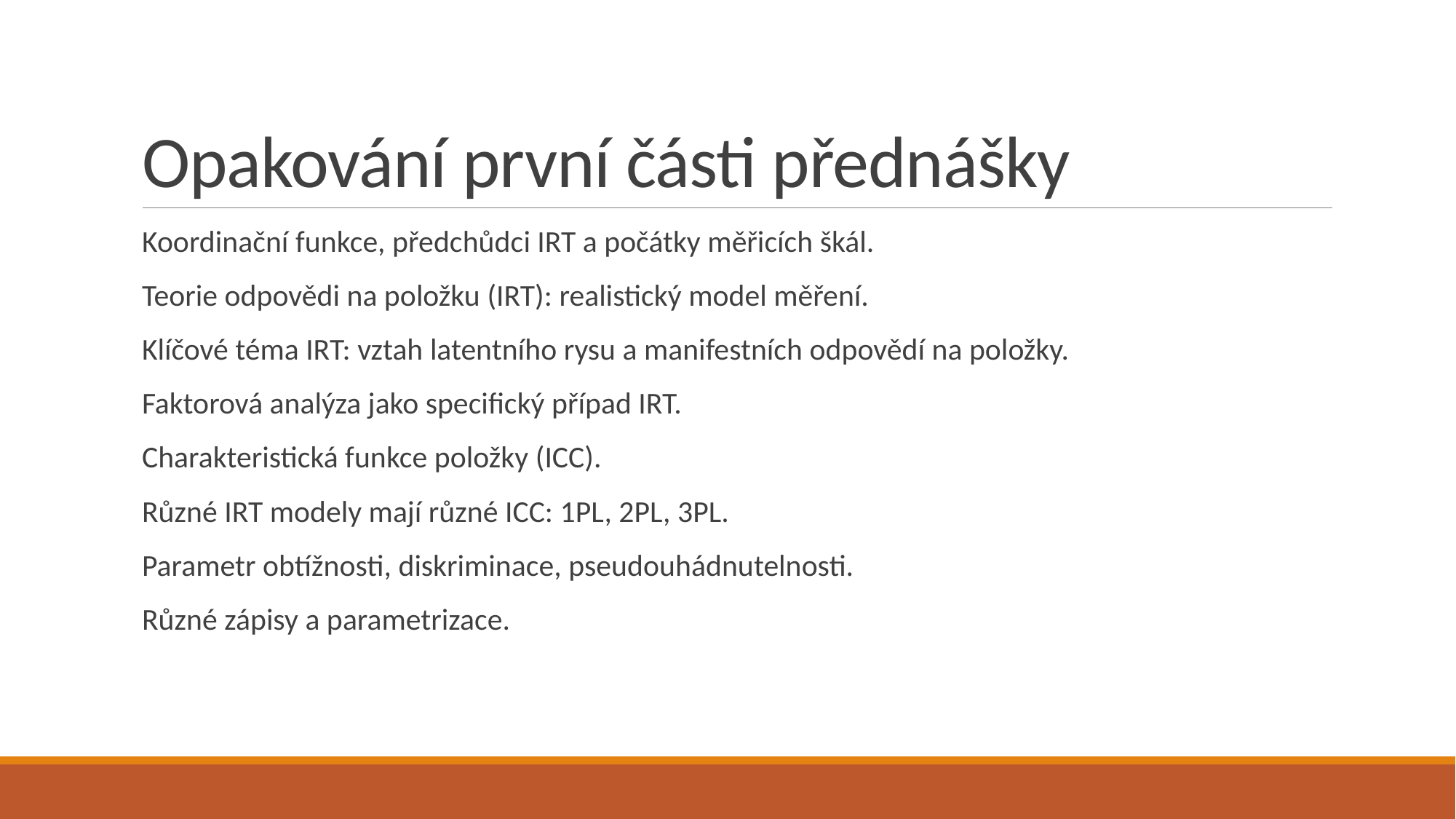

# Opakování první části přednášky
Koordinační funkce, předchůdci IRT a počátky měřicích škál.
Teorie odpovědi na položku (IRT): realistický model měření.
Klíčové téma IRT: vztah latentního rysu a manifestních odpovědí na položky.
Faktorová analýza jako specifický případ IRT.
Charakteristická funkce položky (ICC).
Různé IRT modely mají různé ICC: 1PL, 2PL, 3PL.
Parametr obtížnosti, diskriminace, pseudouhádnutelnosti.
Různé zápisy a parametrizace.